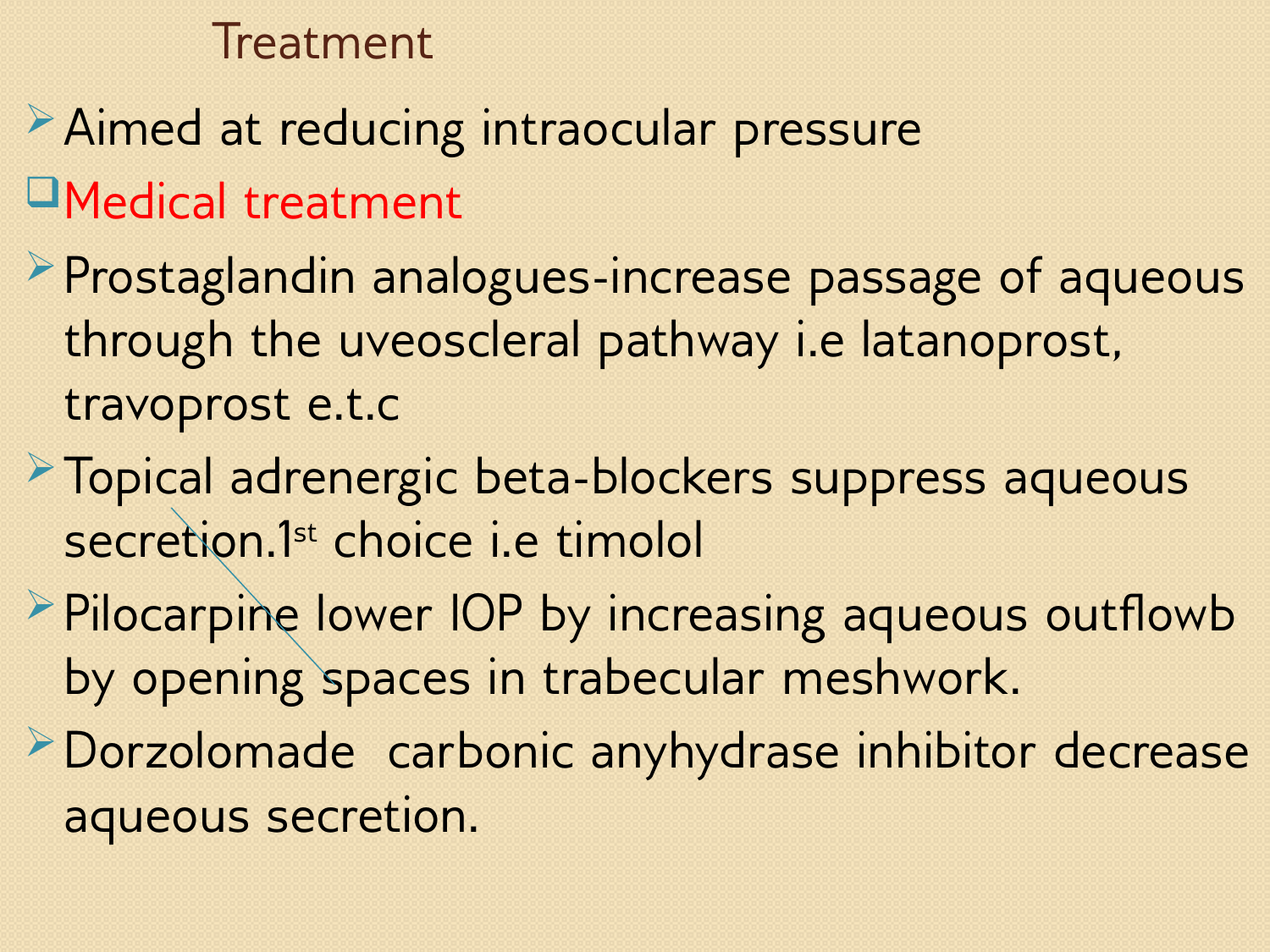

# Treatment
Aimed at reducing intraocular pressure
Medical treatment
Prostaglandin analogues-increase passage of aqueous through the uveoscleral pathway i.e latanoprost, travoprost e.t.c
Topical adrenergic beta-blockers suppress aqueous secretion.1st choice i.e timolol
Pilocarpine lower IOP by increasing aqueous outflowb by opening spaces in trabecular meshwork.
Dorzolomade  carbonic anyhydrase inhibitor decrease aqueous secretion.

113